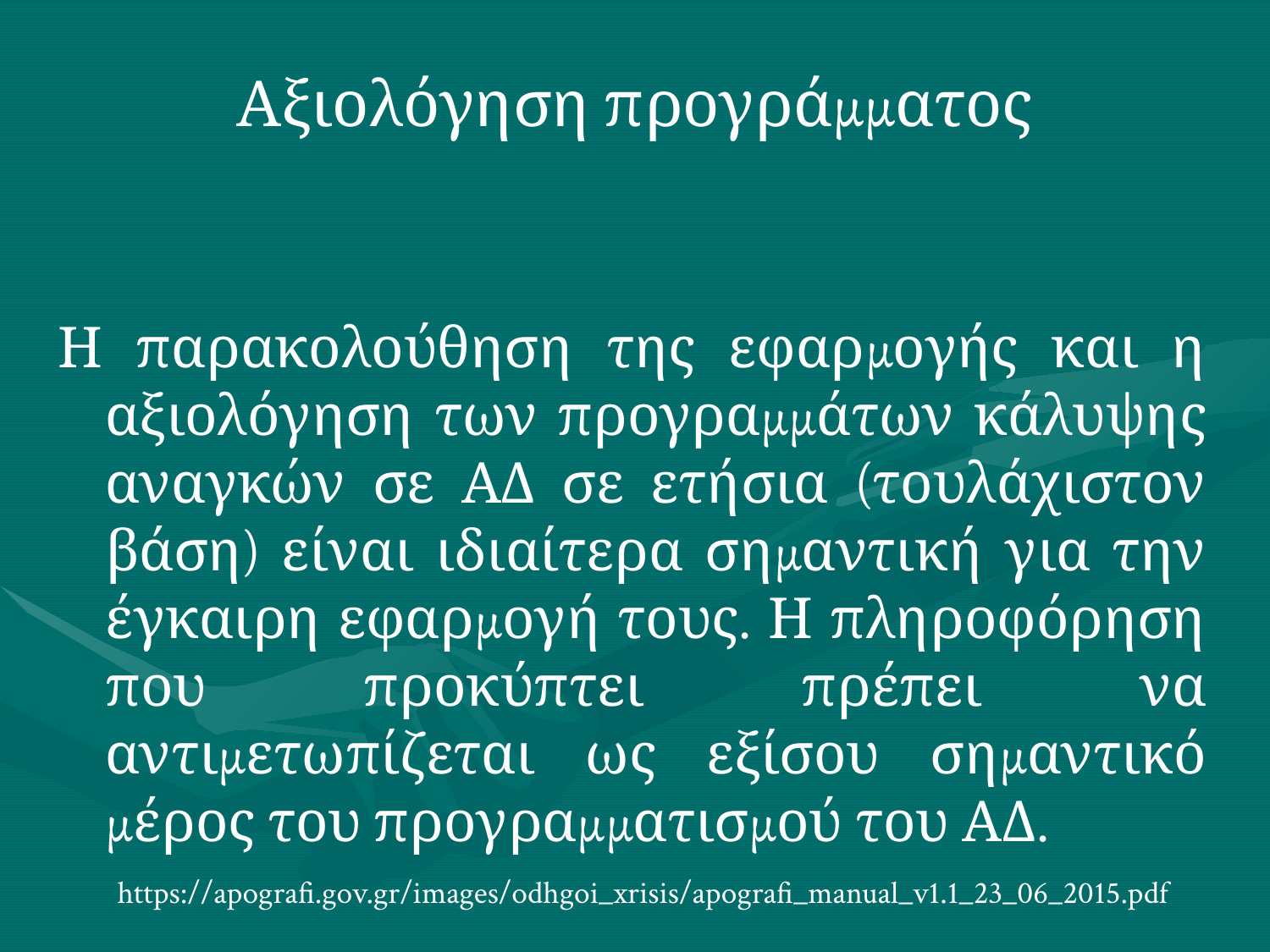

# Αξιολόγηση προγράμματος

Η παρακολούθηση της εφαρμογής και η αξιολόγηση των προγραμμάτων κάλυψης αναγκών σε ΑΔ σε ετήσια (τουλάχιστον βάση) είναι ιδιαίτερα σημαντική για την έγκαιρη εφαρμογή τους. Η πληροφόρηση που προκύπτει πρέπει να αντιμετωπίζεται ως εξίσου σημαντικό μέρος του προγραμματισμού του ΑΔ.
https://apografi.gov.gr/images/odhgoi_xrisis/apografi_manual_v1.1_23_06_2015.pdf